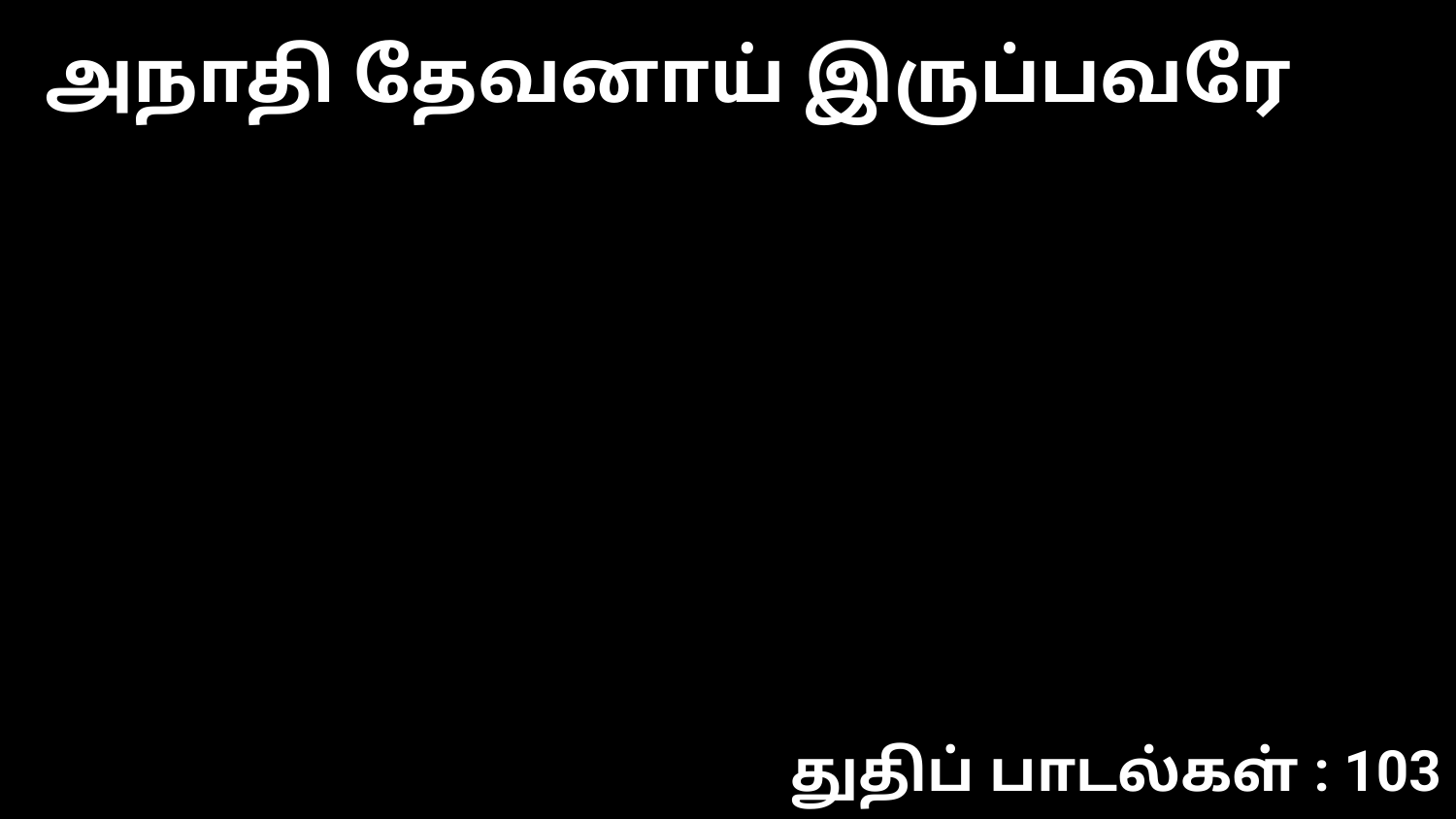

அநாதி தேவனாய் இருப்பவரே
துதிப் பாடல்கள் : 103